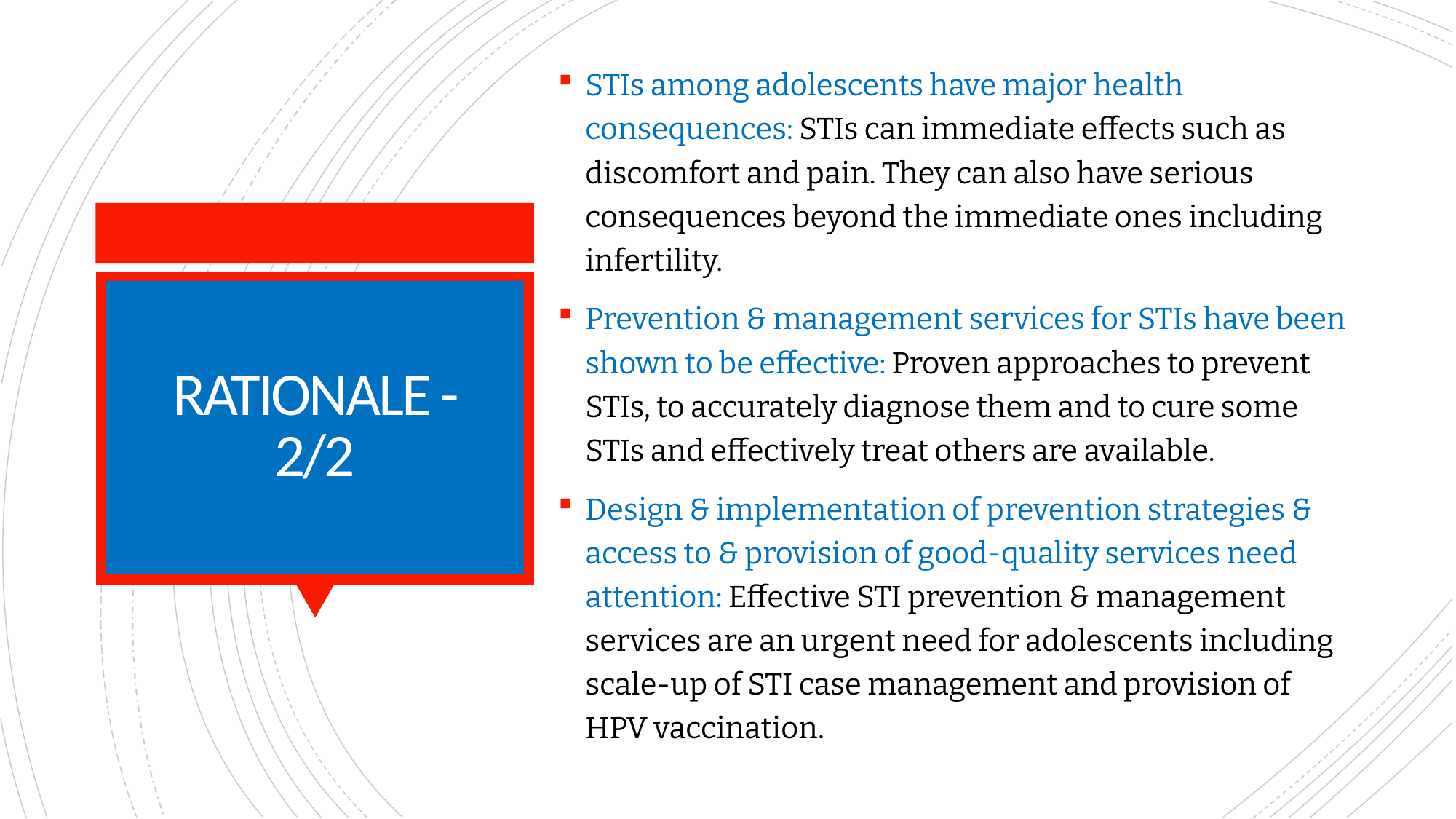

STIs among adolescents have major health consequences: STIs can immediate effects such as discomfort and pain. They can also have serious consequences beyond the immediate ones including infertility.
Prevention & management services for STIs have been shown to be effective: Proven approaches to prevent STIs, to accurately diagnose them and to cure some STIs and effectively treat others are available.
Design & implementation of prevention strategies & access to & provision of good-quality services need attention: Effective STI prevention & management services are an urgent need for adolescents including scale-up of STI case management and provision of HPV vaccination.
# RATIONALE - 2/2